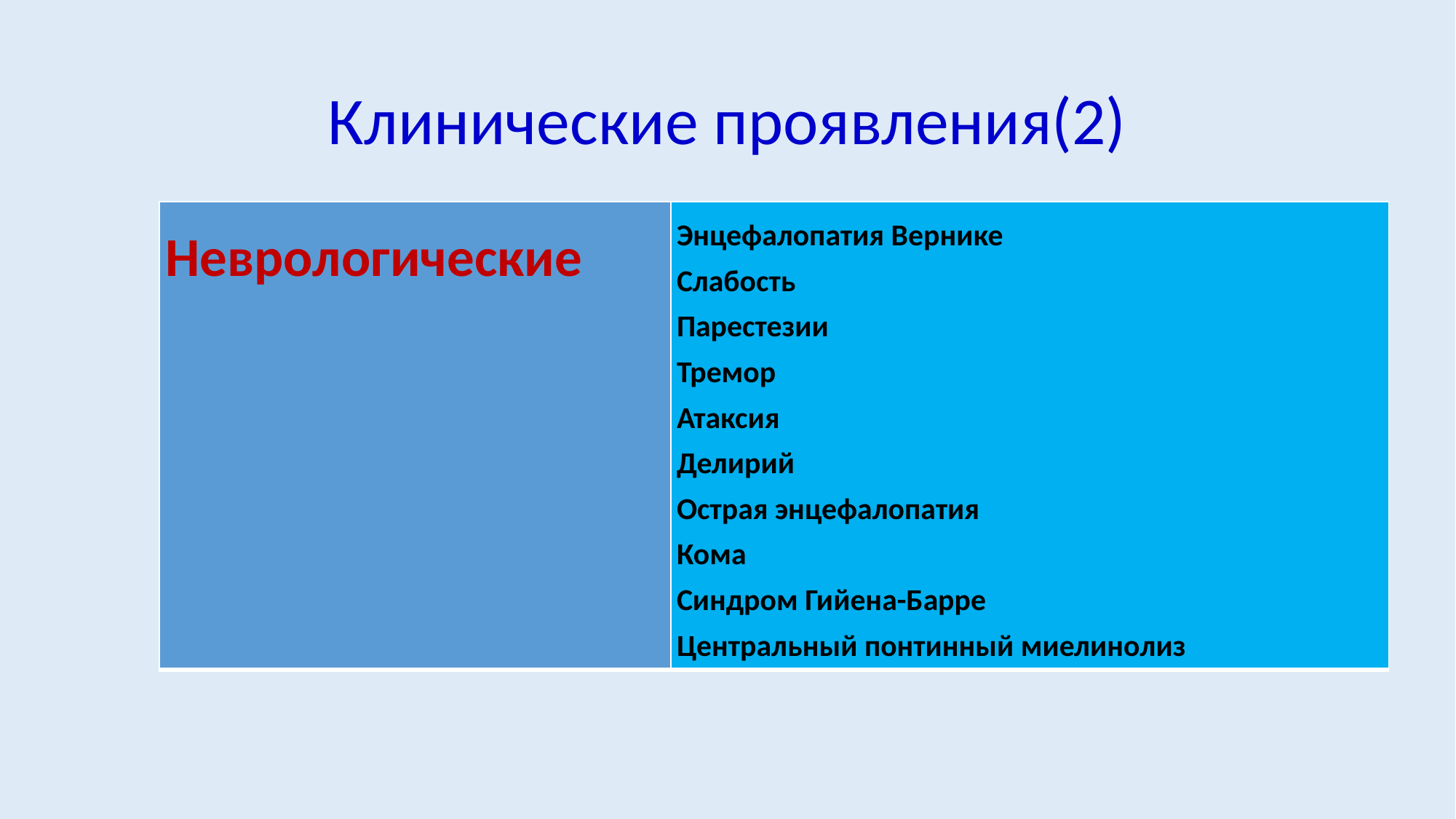

# Клинические проявления(2)
| Неврологические | Энцефалопатия Вернике Слабость Парестезии Тремор Атаксия Делирий Острая энцефалопатия Кома Синдром Гийена-Барре Центральный понтинный миелинолиз |
| --- | --- |